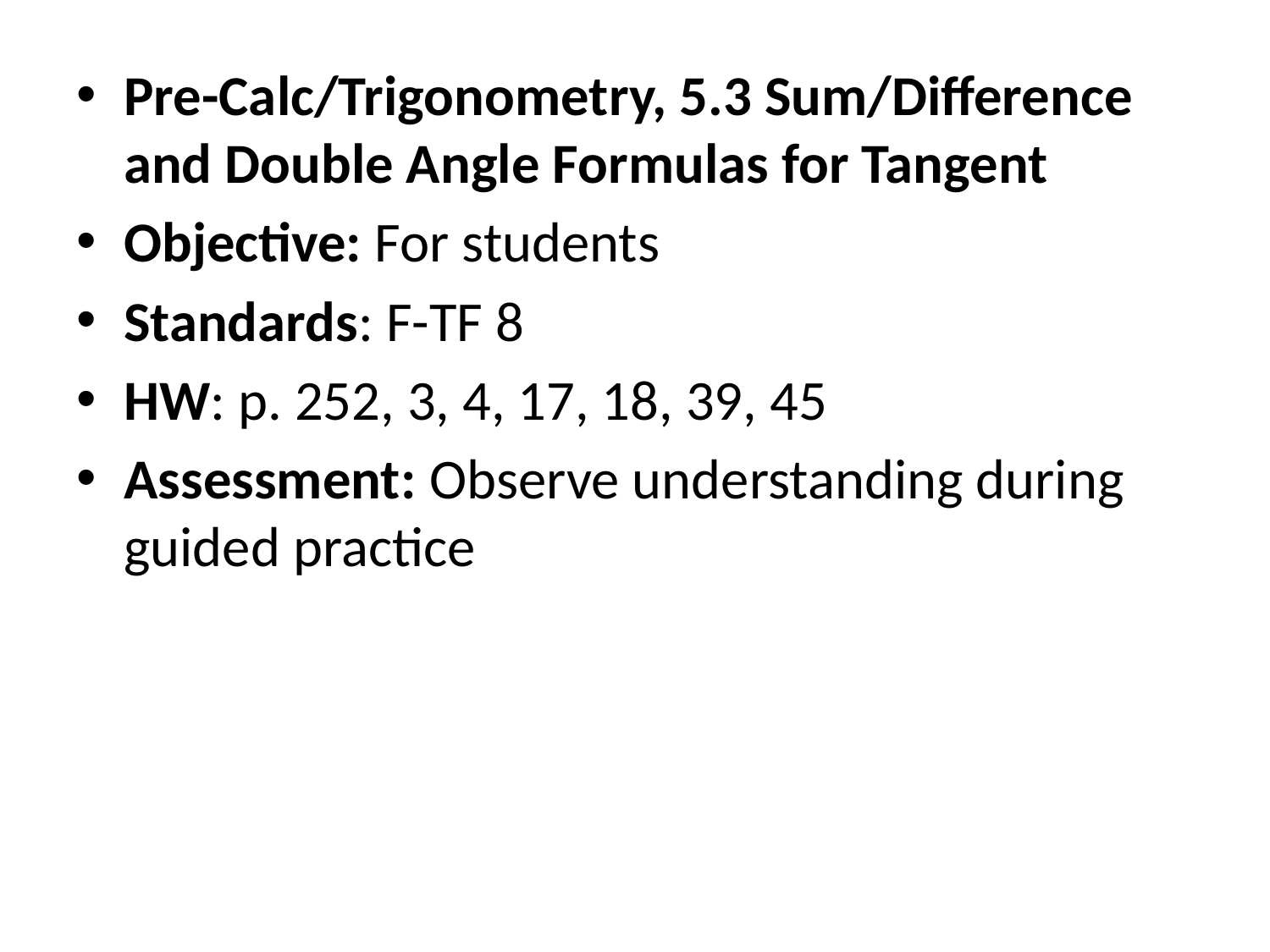

Pre-Calc/Trigonometry, 5.3 Sum/Difference and Double Angle Formulas for Tangent
Objective: For students
Standards: F-TF 8
HW: p. 252, 3, 4, 17, 18, 39, 45
Assessment: Observe understanding during guided practice